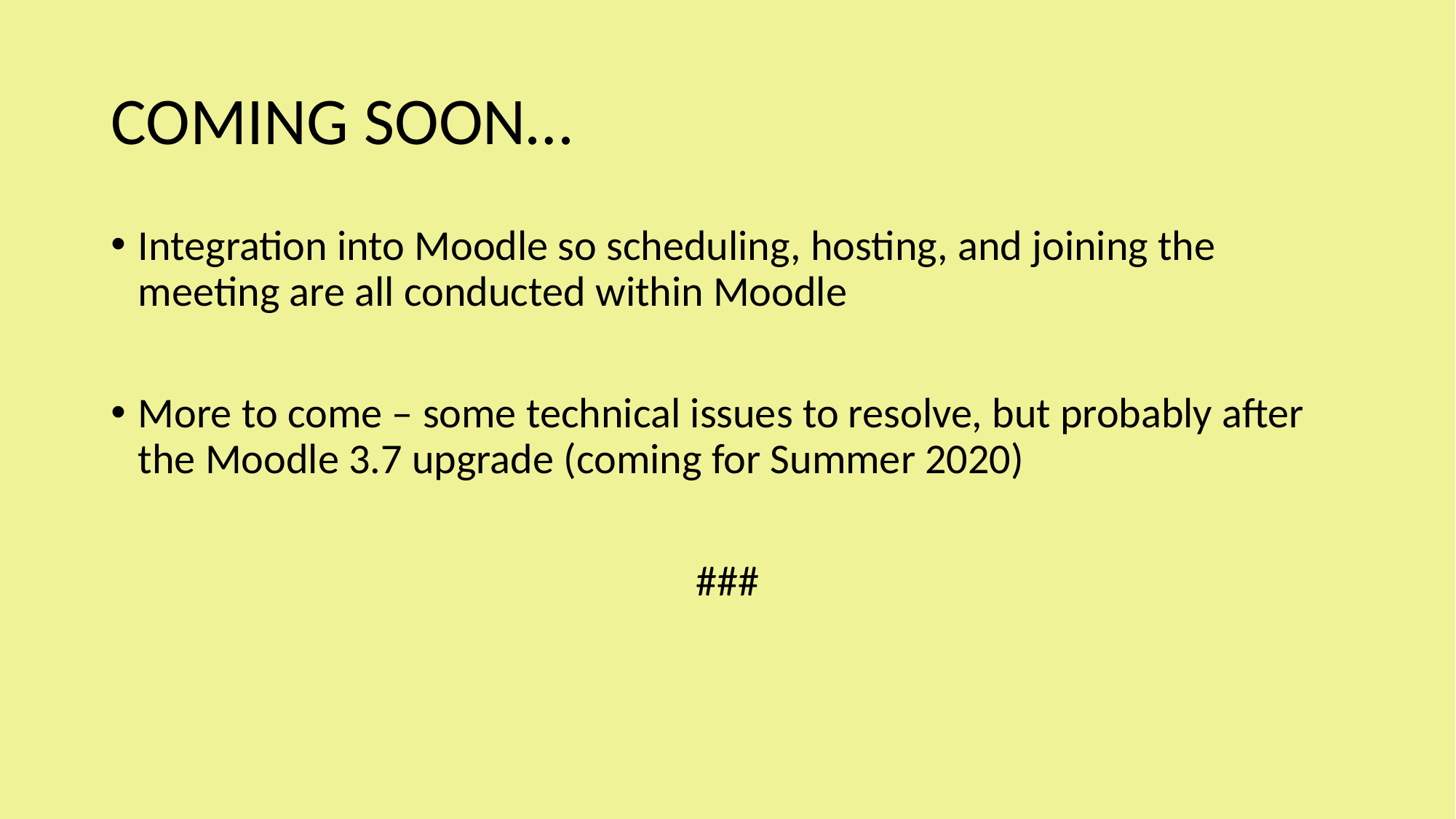

# COMING SOON…
Integration into Moodle so scheduling, hosting, and joining the meeting are all conducted within Moodle

More to come – some technical issues to resolve, but probably after the Moodle 3.7 upgrade (coming for Summer 2020)

###